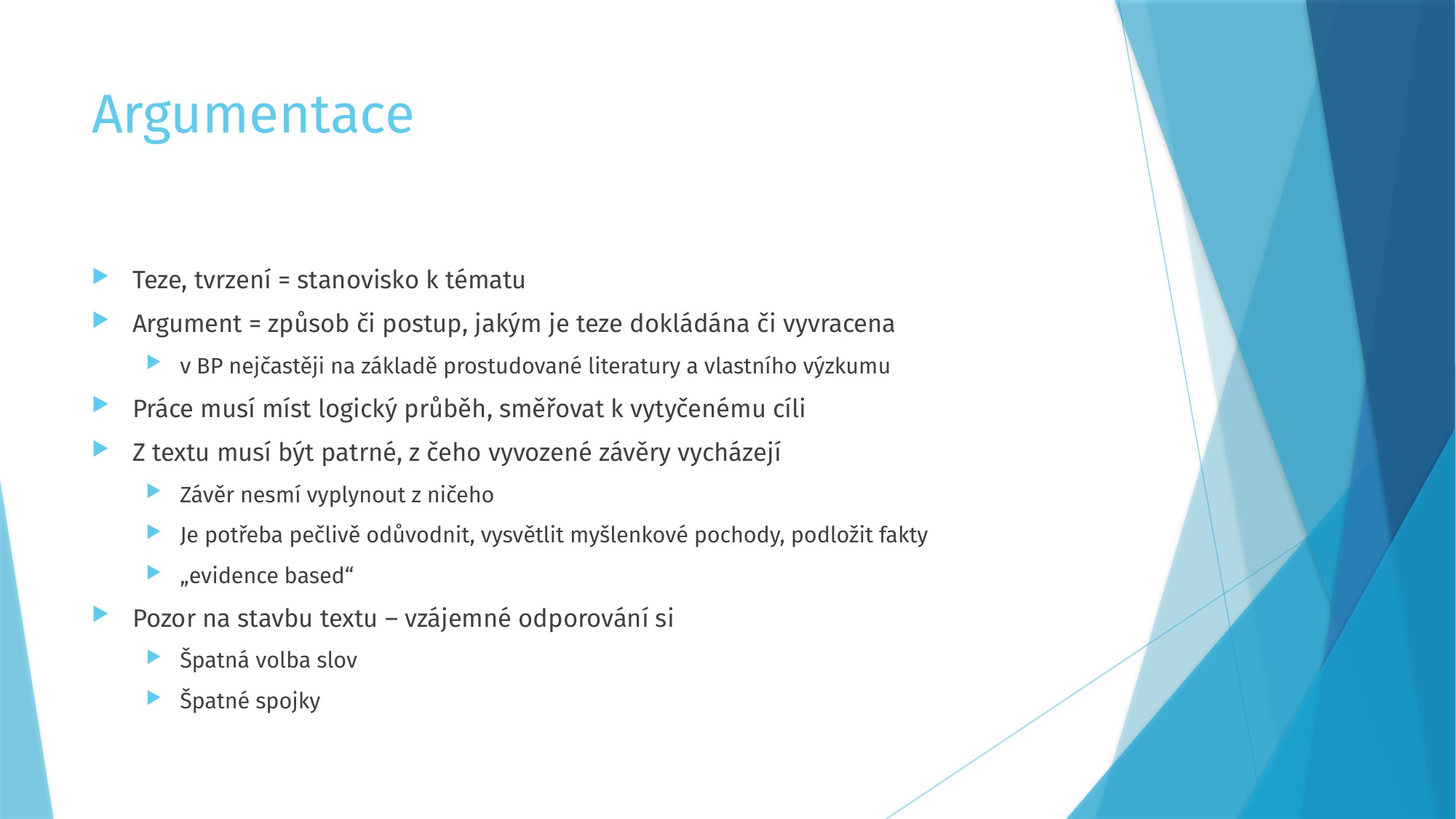

# Argumentace
Teze, tvrzení = stanovisko k tématu
Argument = způsob či postup, jakým je teze dokládána či vyvracena
v BP nejčastěji na základě prostudované literatury a vlastního výzkumu
Práce musí míst logický průběh, směřovat k vytyčenému cíli
Z textu musí být patrné, z čeho vyvozené závěry vycházejí
Závěr nesmí vyplynout z ničeho
Je potřeba pečlivě odůvodnit, vysvětlit myšlenkové pochody, podložit fakty
„evidence based“
Pozor na stavbu textu – vzájemné odporování si
Špatná volba slov
Špatné spojky